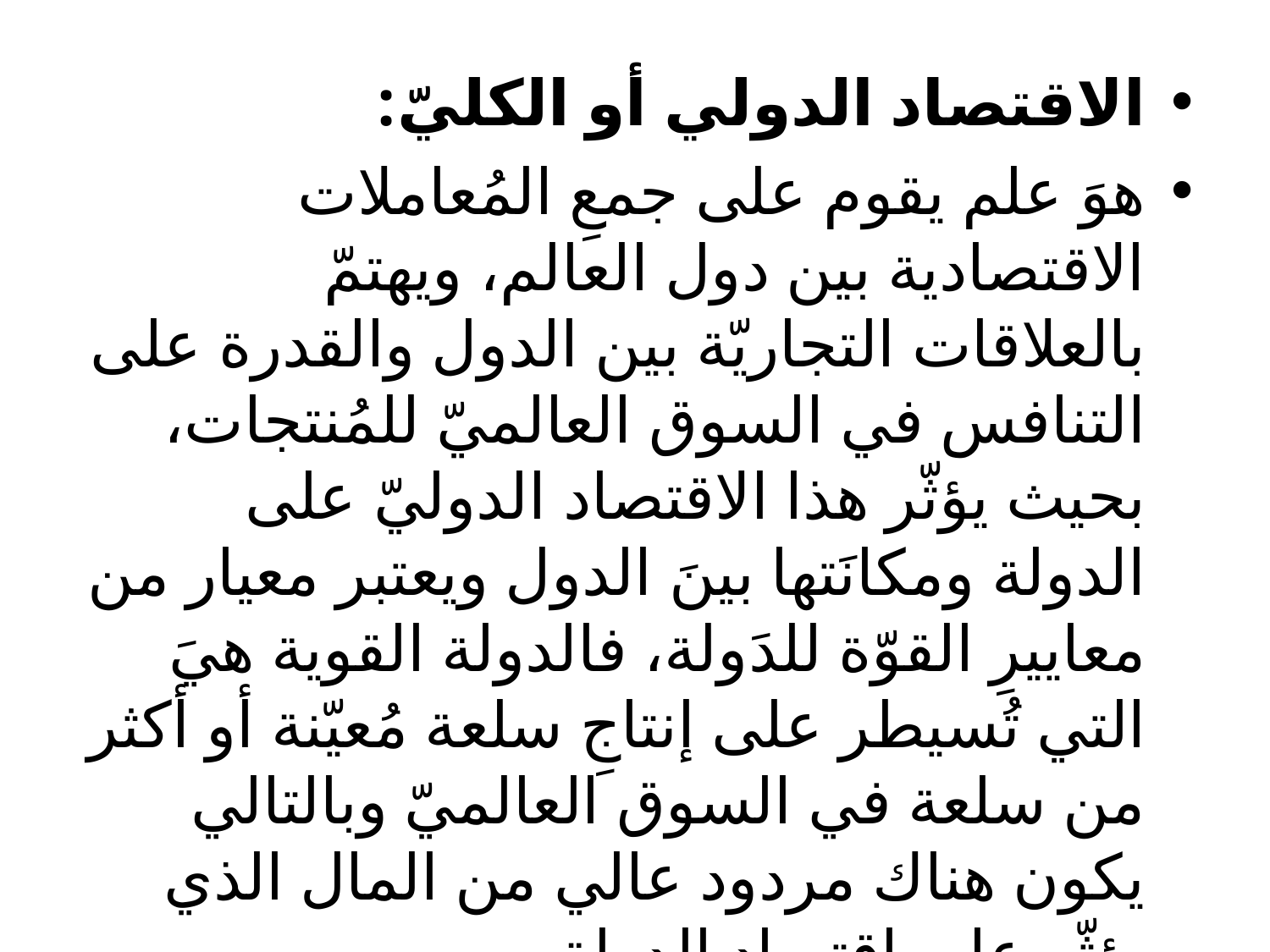

الاقتصاد الدولي أو الكليّ:
هوَ علم يقوم على جمعِ المُعاملات الاقتصادية بين دول العالم، ويهتمّ بالعلاقات التجاريّة بين الدول والقدرة على التنافس في السوق العالميّ للمُنتجات، بحيث يؤثّر هذا الاقتصاد الدوليّ على الدولة ومكانَتها بينَ الدول ويعتبر معيار من معاييرِ القوّة للدَولة، فالدولة القوية هيَ التي تُسيطر على إنتاجِ سلعة مُعيّنة أو أكثر من سلعة في السوق العالميّ وبالتالي يكون هناك مردود عالي من المال الذي يؤثّر على اقتصاد الدولة.